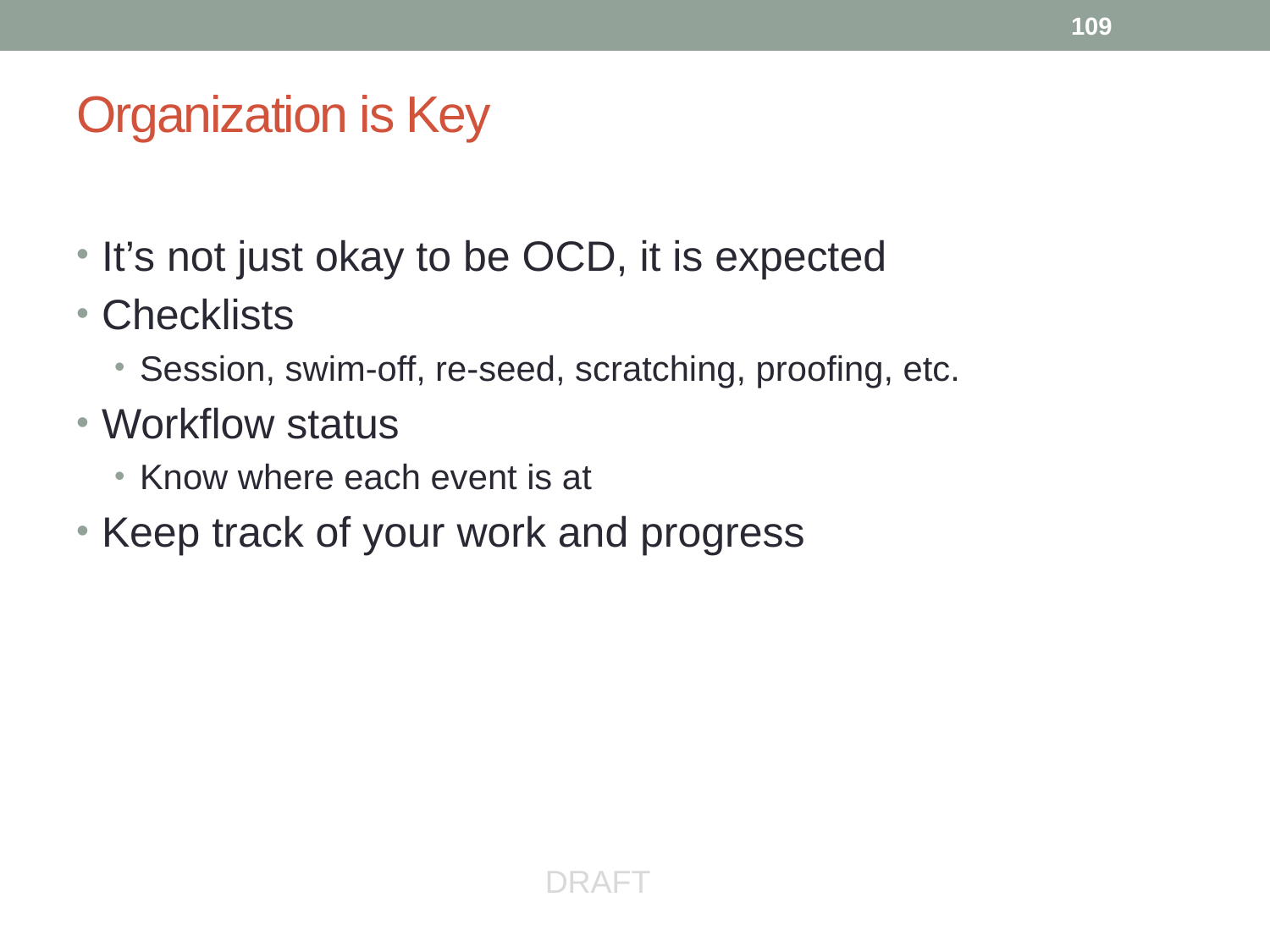

109
# Organization is Key
It’s not just okay to be OCD, it is expected
Checklists
Session, swim-off, re-seed, scratching, proofing, etc.
Workflow status
Know where each event is at
Keep track of your work and progress